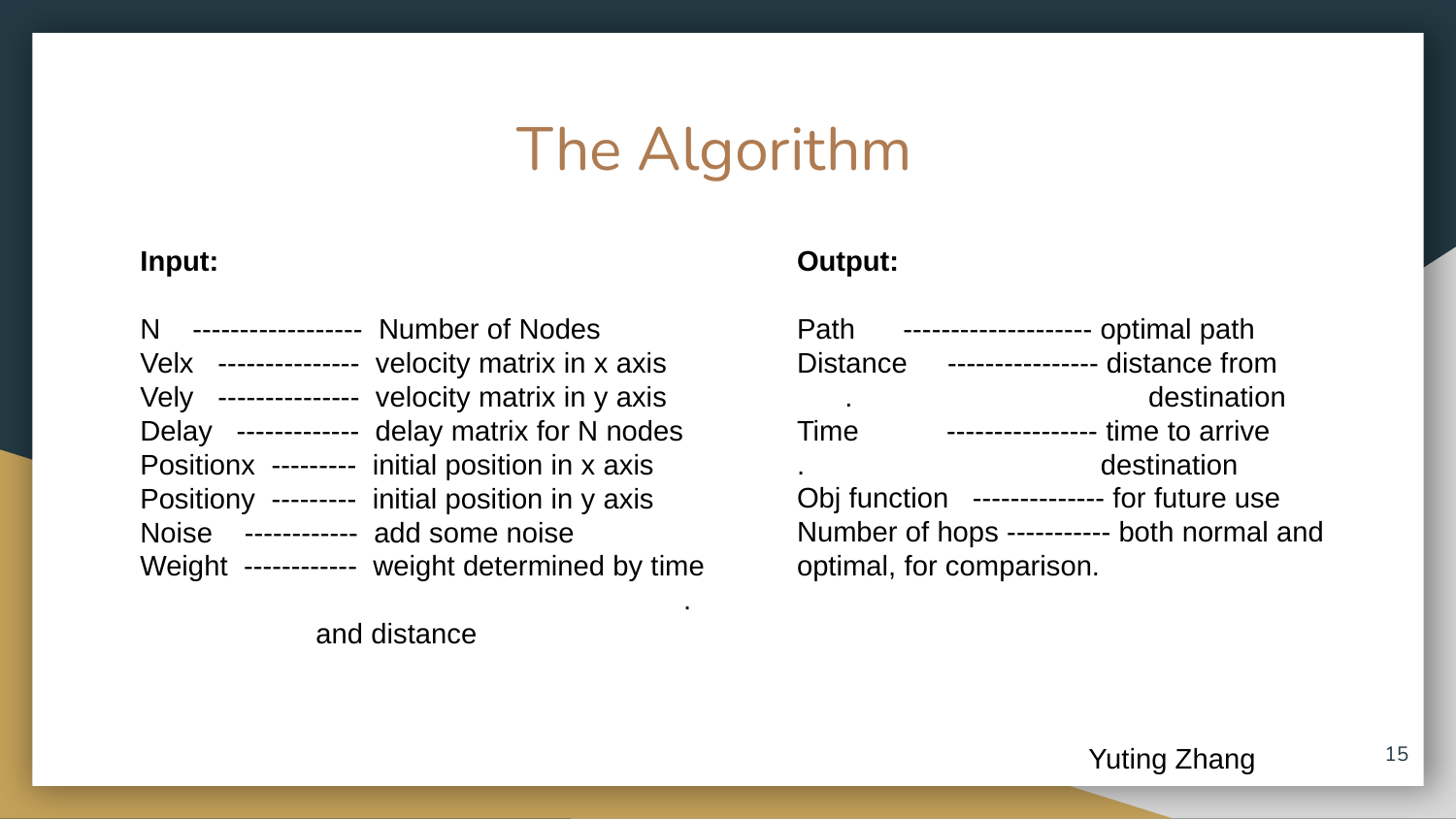

# The Algorithm
Input:

N    ------------------  Number of Nodes
Velx   ---------------  velocity matrix in x axis
Vely   ---------------  velocity matrix in y axis
Delay   -------------  delay matrix for N nodes
Positionx  ---------  initial position in x axis
Positiony  ---------  initial position in y axis
Noise    ------------  add some noise
Weight  ------------  weight determined by time                                                                       .                           and distance
Output:

Path      -------------------- optimal path
Distance     ---------------- distance from                .                                     destination
Time           ---------------- time to arrive
.                                     destination
Obj function   -------------- for future use
Number of hops ----------- both normal and optimal, for comparison.
15
Yuting Zhang